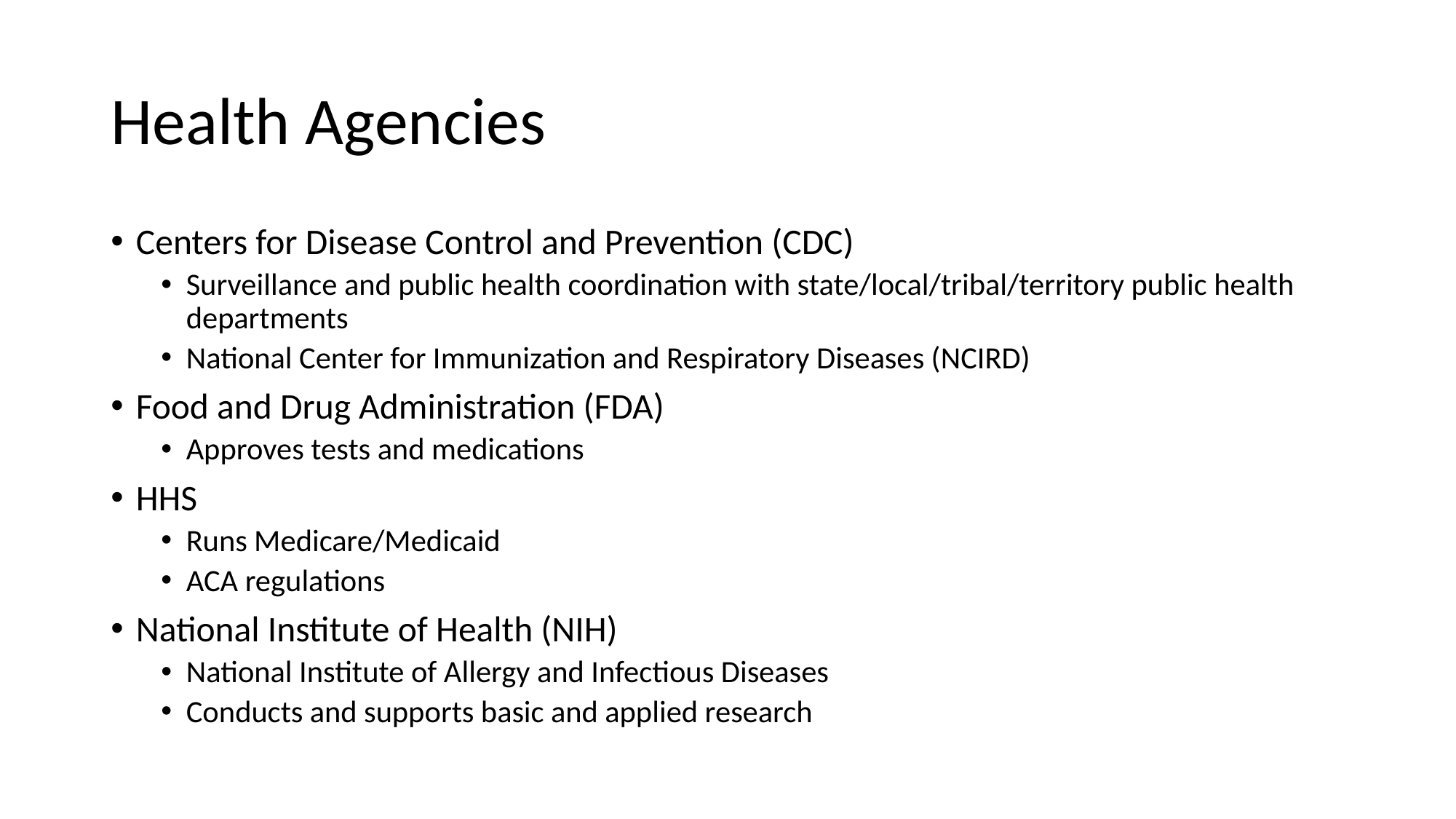

# Health Agencies
Centers for Disease Control and Prevention (CDC)
Surveillance and public health coordination with state/local/tribal/territory public health departments
National Center for Immunization and Respiratory Diseases (NCIRD)
Food and Drug Administration (FDA)
Approves tests and medications
HHS
Runs Medicare/Medicaid
ACA regulations
National Institute of Health (NIH)
National Institute of Allergy and Infectious Diseases
Conducts and supports basic and applied research